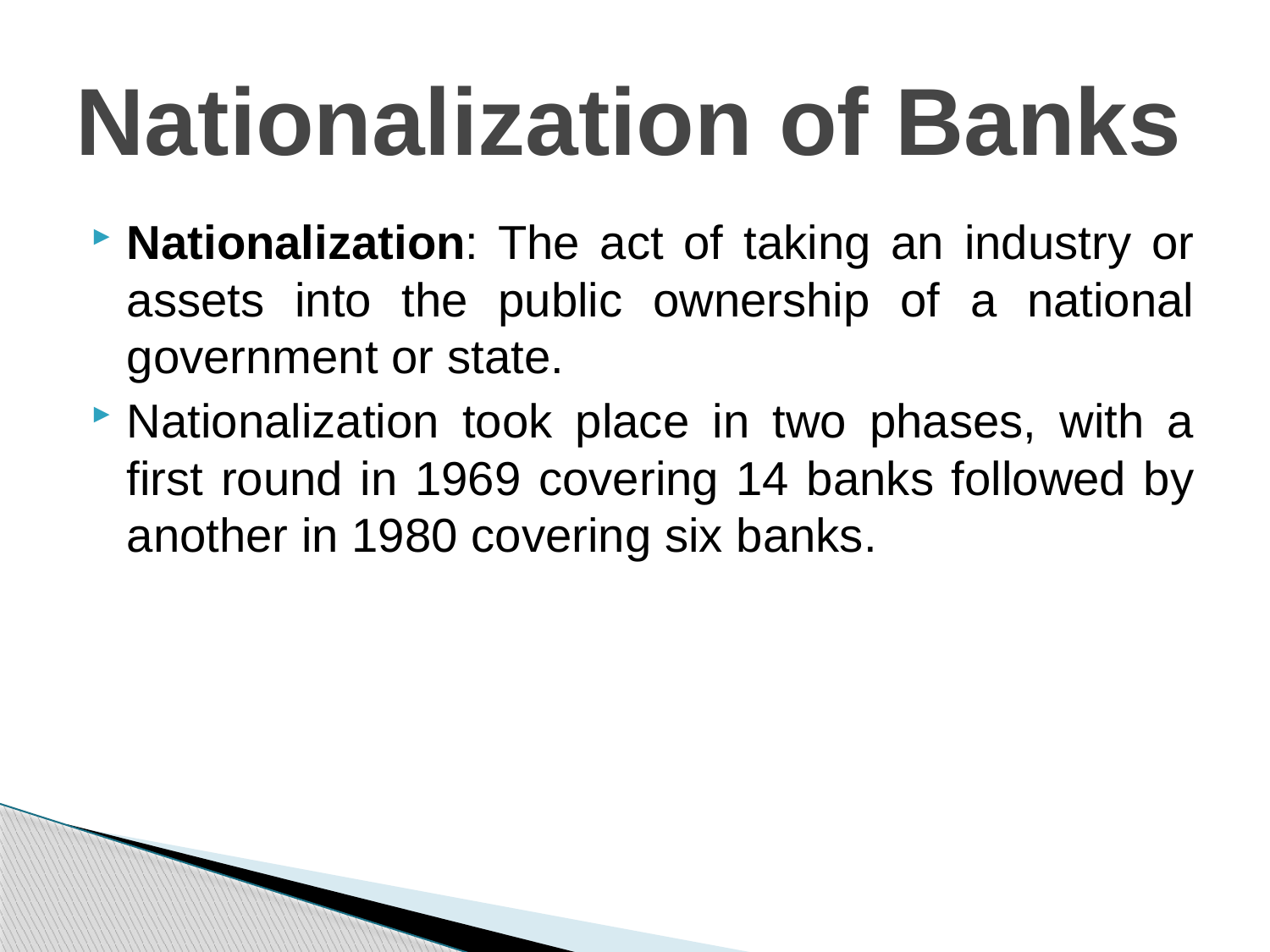

# Nationalization of Banks
Nationalization: The act of taking an industry or assets into the public ownership of a national government or state.
Nationalization took place in two phases, with a first round in 1969 covering 14 banks followed by another in 1980 covering six banks.